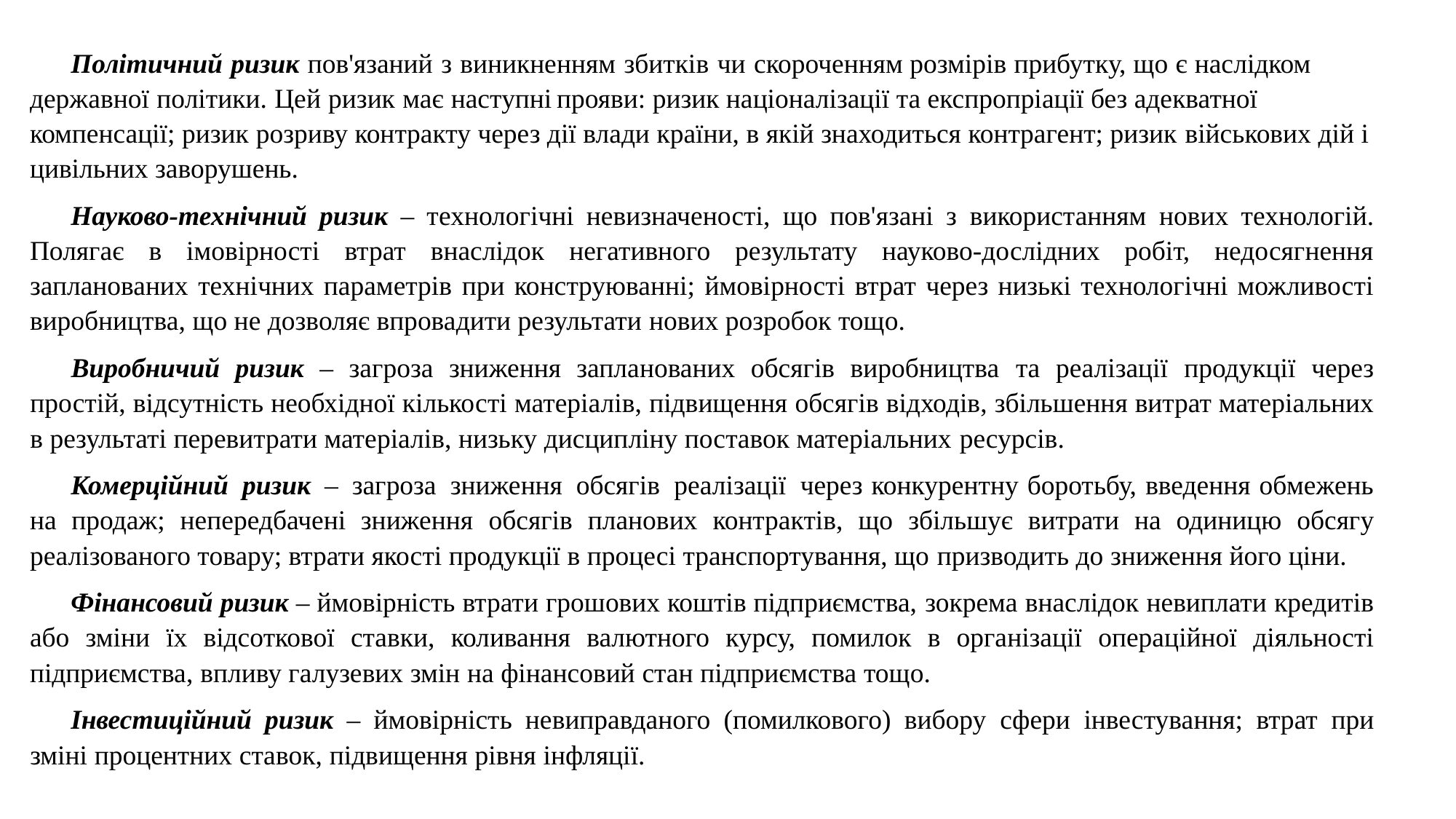

Політичний ризик пов'язаний з виникненням збитків чи скороченням розмірів прибутку, що є наслідком державної політики. Цей ризик має наступні прояви: ризик націоналізації та експропріації без адекватної компенсації; ризик розриву контракту через дії влади країни, в якій знаходиться контрагент; ризик військових дій і цивільних заворушень.
Науково-технічний ризик – технологічні невизначеності, що пов'язані з використанням нових технологій. Полягає в імовірності втрат внаслідок негативного результату науково-дослідних робіт, недосягнення запланованих технічних параметрів при конструюванні; ймовірності втрат через низькі технологічні можливості виробництва, що не дозволяє впровадити результати нових розробок тощо.
Виробничий ризик – загроза зниження запланованих обсягів виробництва та реалізації продукції через простій, відсутність необхідної кількості матеріалів, підвищення обсягів відходів, збільшення витрат матеріальних в результаті перевитрати матеріалів, низьку дисципліну поставок матеріальних ресурсів.
Комерційний ризик – загроза зниження обсягів реалізації через конкурентну боротьбу, введення обмежень на продаж; непередбачені зниження обсягів планових контрактів, що збільшує витрати на одиницю обсягу реалізованого товару; втрати якості продукції в процесі транспортування, що призводить до зниження його ціни.
Фінансовий ризик – ймовірність втрати грошових коштів підприємства, зокрема внаслідок невиплати кредитів або зміни їх відсоткової ставки, коливання валютного курсу, помилок в організації операційної діяльності підприємства, впливу галузевих змін на фінансовий стан підприємства тощо.
Інвестиційний ризик – ймовірність невиправданого (помилкового) вибору сфери інвестування; втрат при зміні процентних ставок, підвищення рівня інфляції.